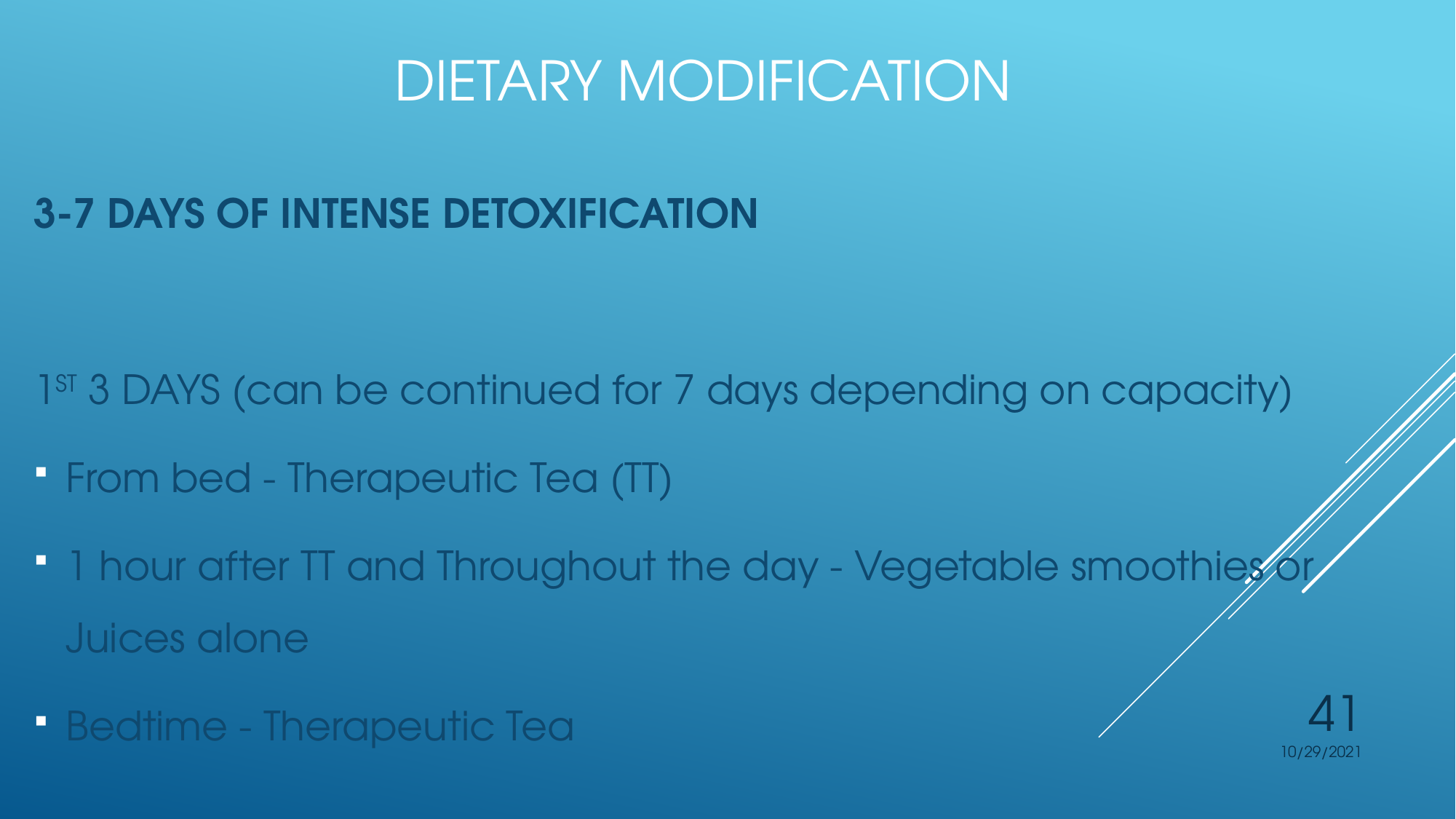

# Dietary Modification
3-7 DAYS OF INTENSE DETOXIFICATION

1ST 3 DAYS (can be continued for 7 days depending on capacity)
From bed - Therapeutic Tea (TT)
1 hour after TT and Throughout the day - Vegetable smoothies or Juices alone
Bedtime - Therapeutic Tea

41
10/29/2021